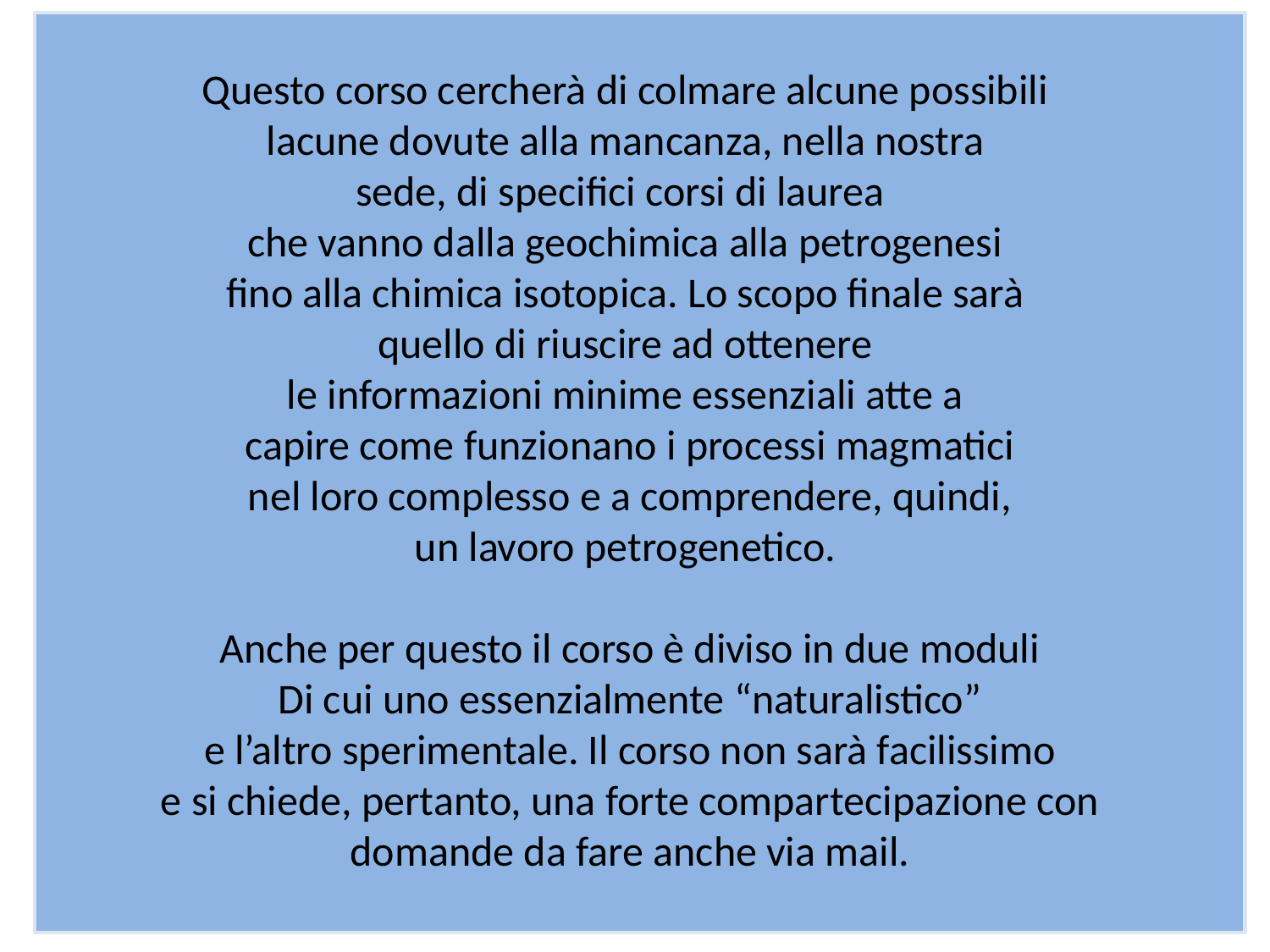

Questo corso cercherà di colmare alcune possibili
lacune dovute alla mancanza, nella nostra
sede, di specifici corsi di laurea
che vanno dalla geochimica alla petrogenesi
fino alla chimica isotopica. Lo scopo finale sarà
quello di riuscire ad ottenere
le informazioni minime essenziali atte a
capire come funzionano i processi magmatici
 nel loro complesso e a comprendere, quindi,
un lavoro petrogenetico.

Anche per questo il corso è diviso in due moduli
Di cui uno essenzialmente “naturalistico”
e l’altro sperimentale. Il corso non sarà facilissimo
e si chiede, pertanto, una forte compartecipazione con domande da fare anche via mail.